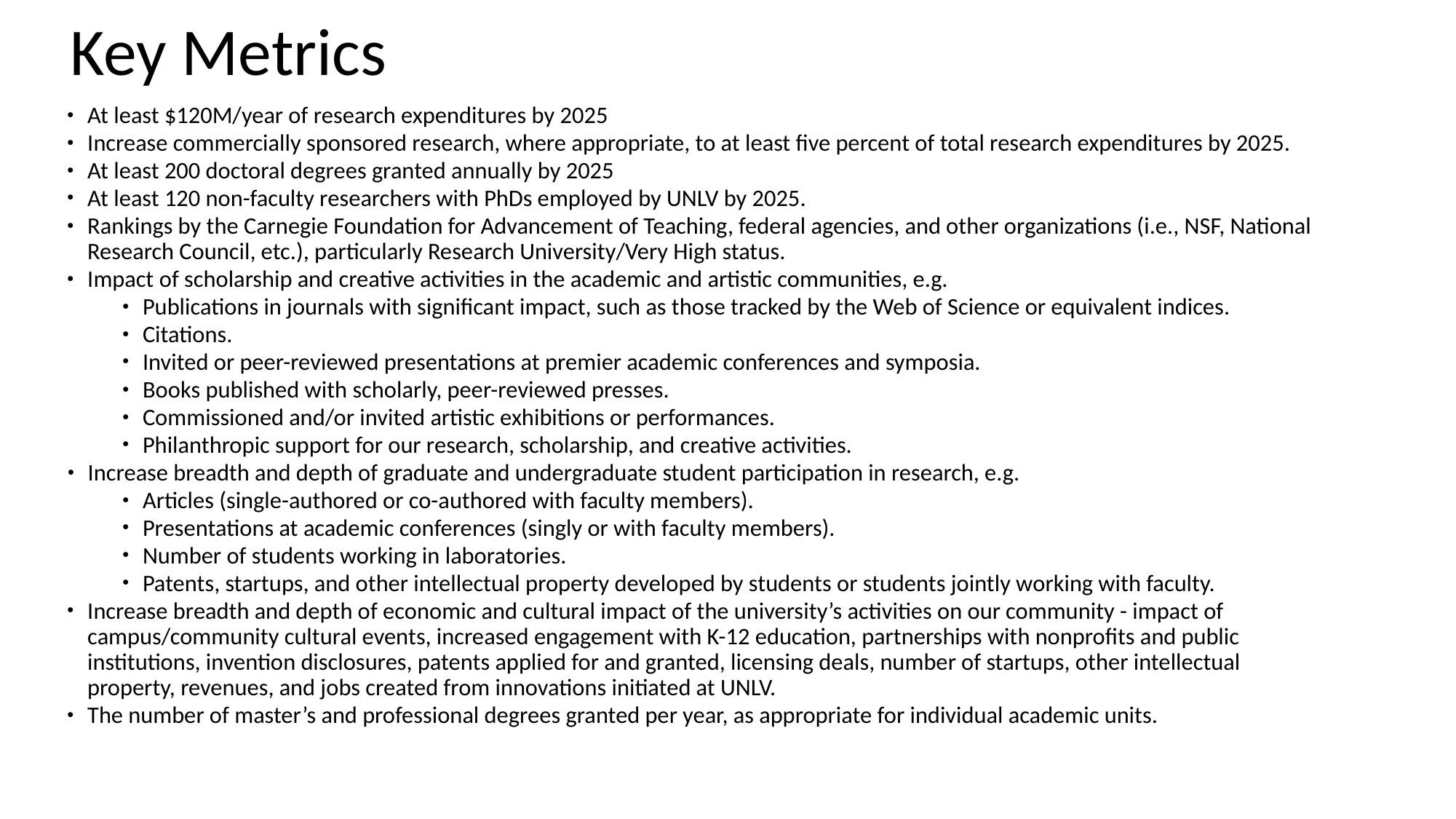

# Key Metrics
At least $120M/year of research expenditures by 2025
Increase commercially sponsored research, where appropriate, to at least five percent of total research expenditures by 2025.
At least 200 doctoral degrees granted annually by 2025
At least 120 non-faculty researchers with PhDs employed by UNLV by 2025.
Rankings by the Carnegie Foundation for Advancement of Teaching, federal agencies, and other organizations (i.e., NSF, National Research Council, etc.), particularly Research University/Very High status.
Impact of scholarship and creative activities in the academic and artistic communities, e.g.
Publications in journals with significant impact, such as those tracked by the Web of Science or equivalent indices.
Citations.
Invited or peer-reviewed presentations at premier academic conferences and symposia.
Books published with scholarly, peer-reviewed presses.
Commissioned and/or invited artistic exhibitions or performances.
Philanthropic support for our research, scholarship, and creative activities.
Increase breadth and depth of graduate and undergraduate student participation in research, e.g.
Articles (single-authored or co-authored with faculty members).
Presentations at academic conferences (singly or with faculty members).
Number of students working in laboratories.
Patents, startups, and other intellectual property developed by students or students jointly working with faculty.
Increase breadth and depth of economic and cultural impact of the university’s activities on our community - impact of campus/community cultural events, increased engagement with K-12 education, partnerships with nonprofits and public institutions, invention disclosures, patents applied for and granted, licensing deals, number of startups, other intellectual property, revenues, and jobs created from innovations initiated at UNLV.
The number of master’s and professional degrees granted per year, as appropriate for individual academic units.